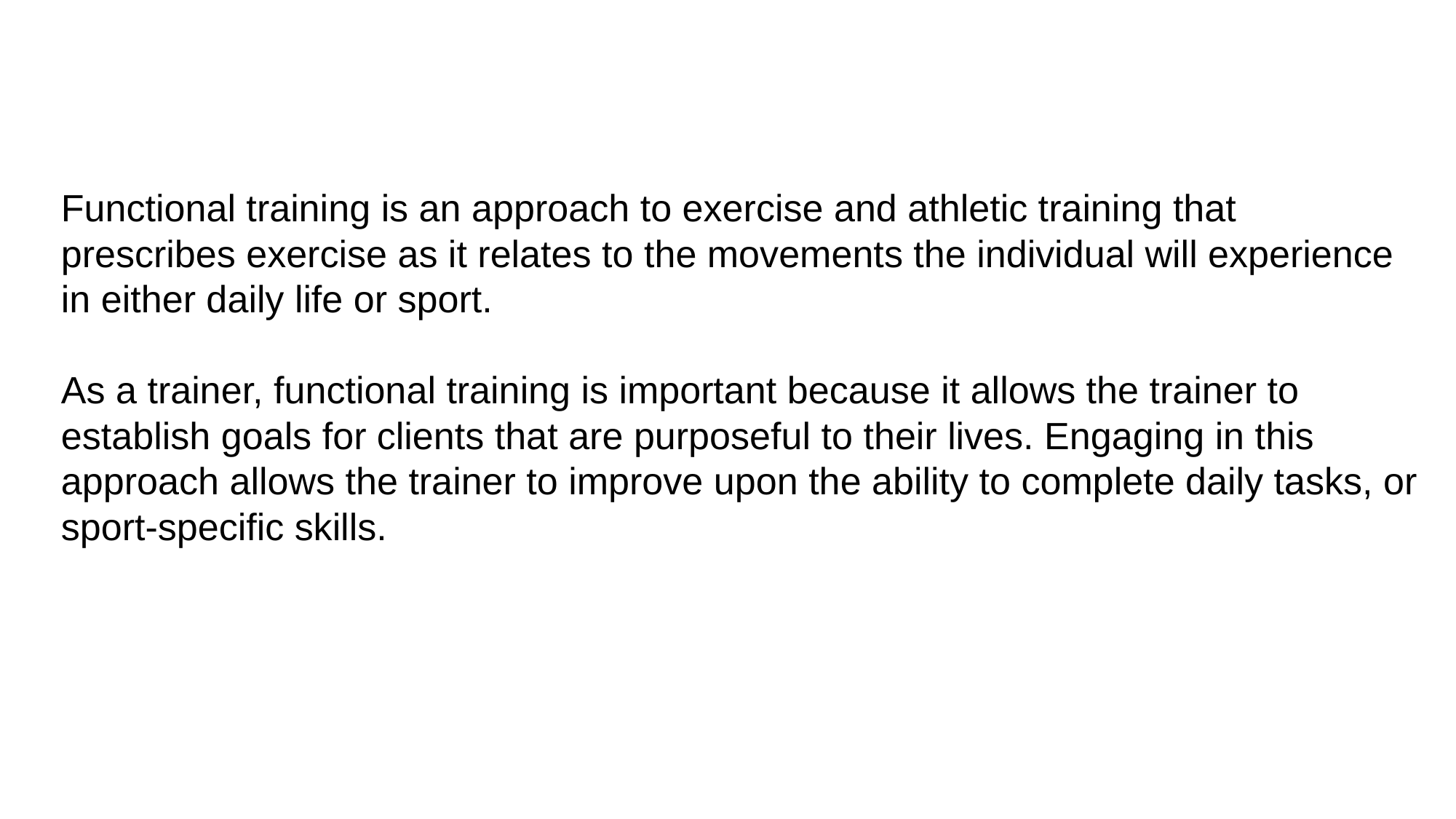

Functional training is an approach to exercise and athletic training that prescribes exercise as it relates to the movements the individual will experience in either daily life or sport.

As a trainer, functional training is important because it allows the trainer to establish goals for clients that are purposeful to their lives. Engaging in this approach allows the trainer to improve upon the ability to complete daily tasks, or sport-specific skills.